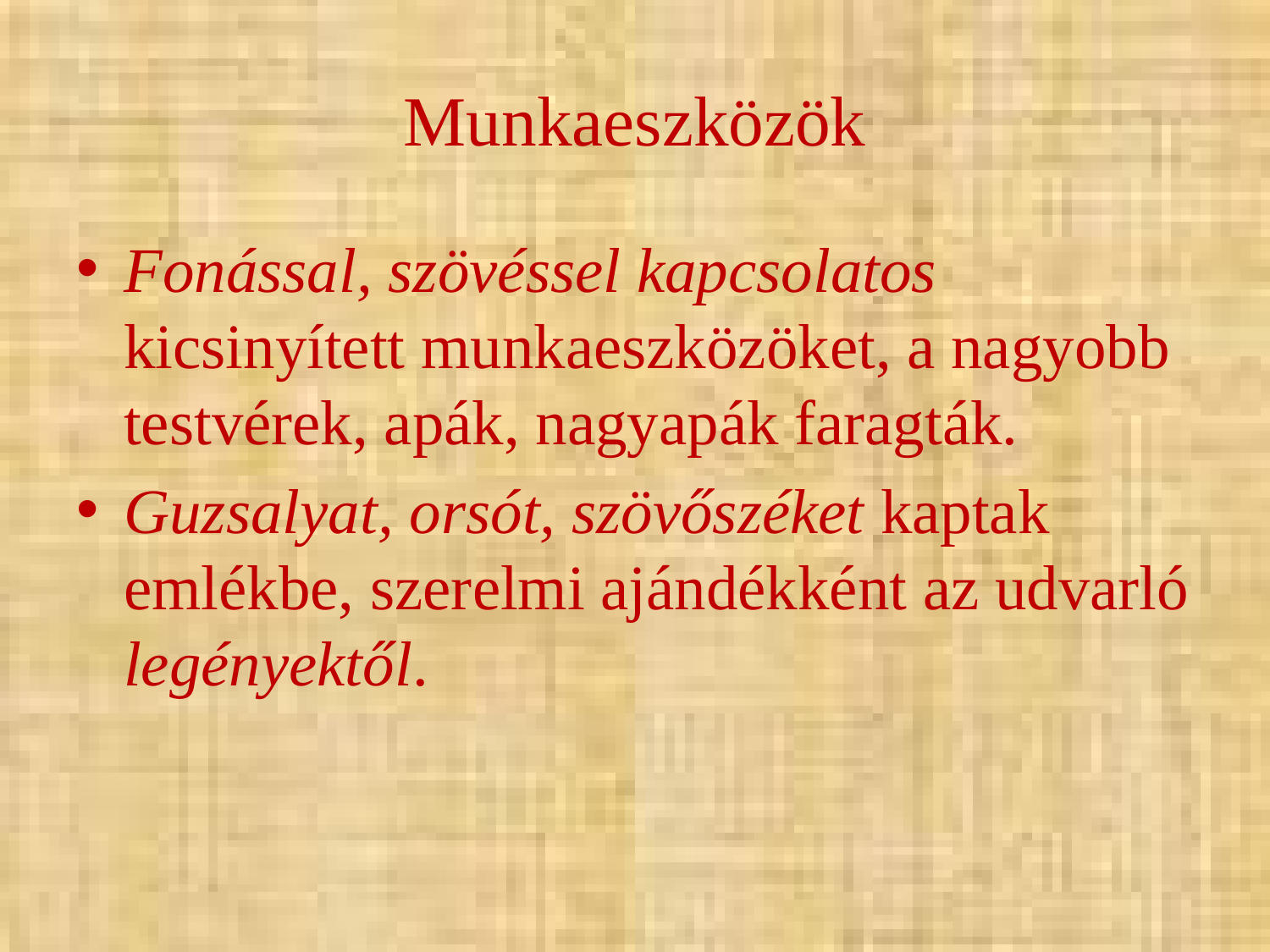

# Munkaeszközök
Fonással, szövéssel kapcsolatos kicsinyített munkaeszközöket, a nagyobb testvérek, apák, nagyapák faragták.
Guzsalyat, orsót, szövőszéket kaptak emlékbe, szerelmi ajándékként az udvarló legényektől.